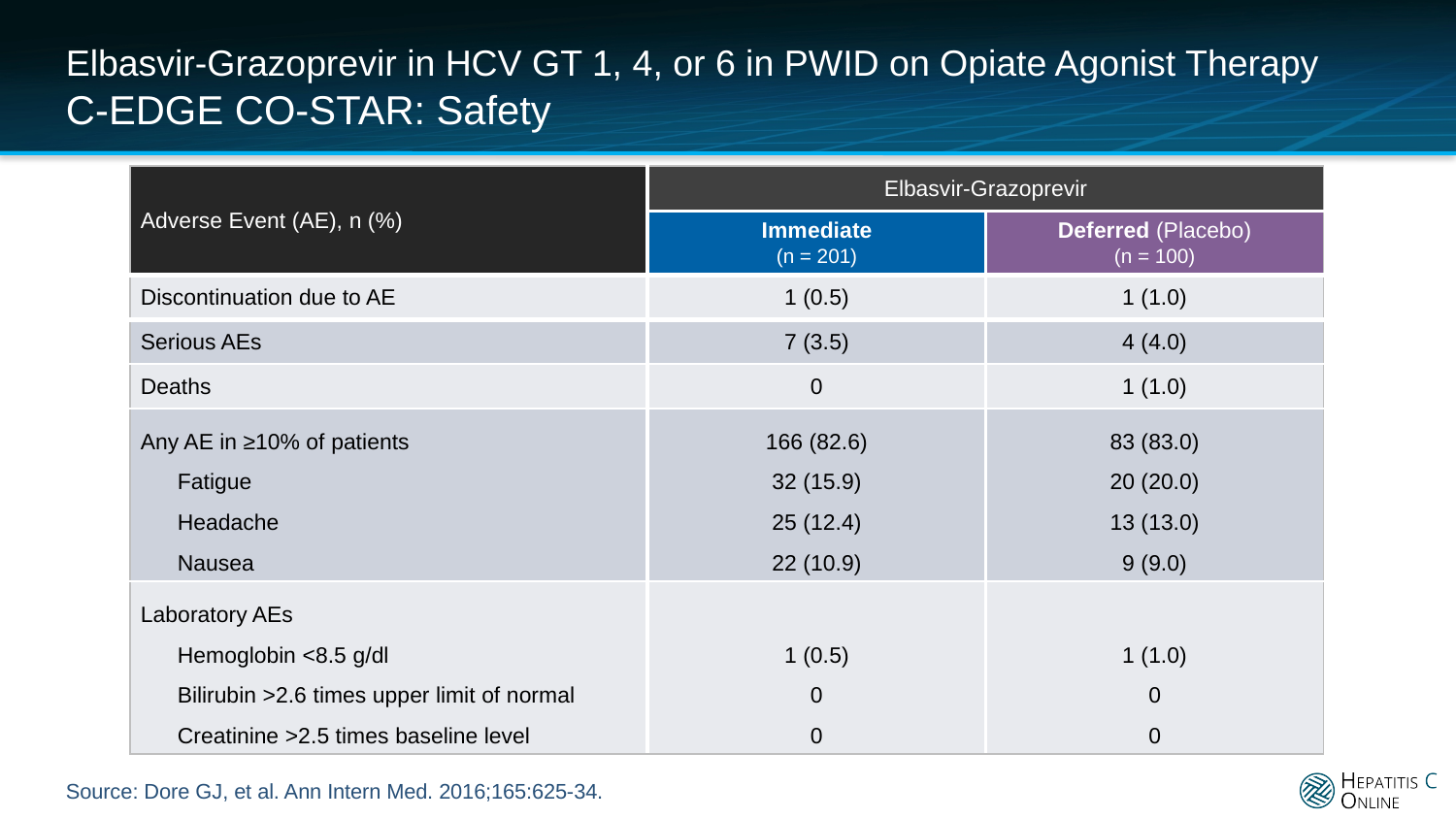

# Elbasvir-Grazoprevir in HCV GT 1, 4, or 6 in PWID on Opiate Agonist Therapy C-EDGE CO-STAR: Safety
| Adverse Event (AE), n (%) | Elbasvir-Grazoprevir |  |
| --- | --- | --- |
|  | Immediate (n = 201) | Deferred (Placebo) (n = 100) |
| Discontinuation due to AE | 1 (0.5) | 1 (1.0) |
| Serious AEs | 7 (3.5) | 4 (4.0) |
| Deaths | 0 | 1 (1.0) |
| Any AE in ≥10% of patients Fatigue Headache Nausea | 166 (82.6) 32 (15.9) 25 (12.4) 22 (10.9) | 83 (83.0) 20 (20.0) 13 (13.0) 9 (9.0) |
| Laboratory AEs Hemoglobin <8.5 g/dl Bilirubin >2.6 times upper limit of normal Creatinine >2.5 times baseline level | 1 (0.5) 0 0 | 1 (1.0) 0 0 |
Source: Dore GJ, et al. Ann Intern Med. 2016;165:625-34.